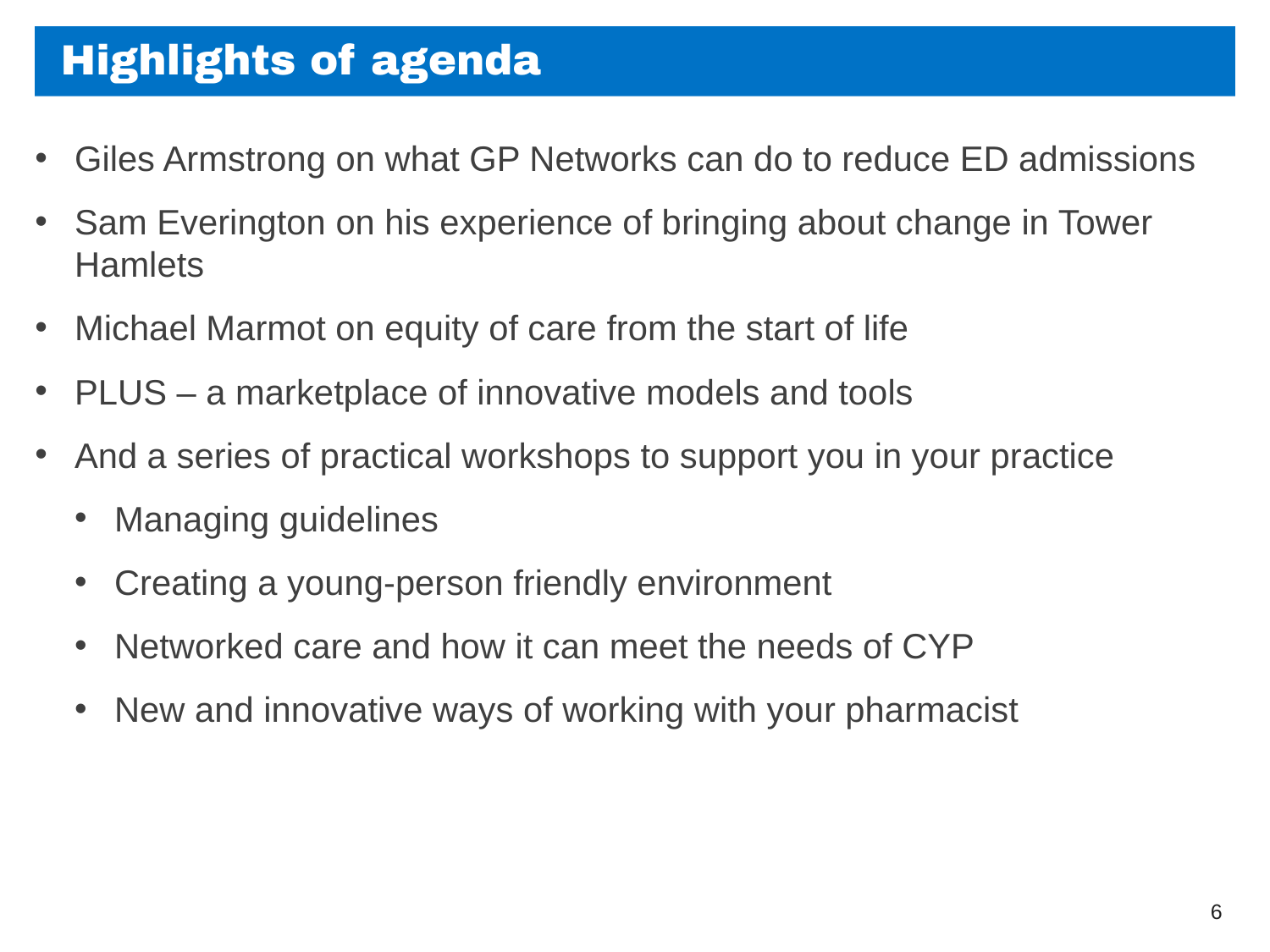

# Highlights of agenda
Giles Armstrong on what GP Networks can do to reduce ED admissions
Sam Everington on his experience of bringing about change in Tower Hamlets
Michael Marmot on equity of care from the start of life
PLUS – a marketplace of innovative models and tools
And a series of practical workshops to support you in your practice
Managing guidelines
Creating a young-person friendly environment
Networked care and how it can meet the needs of CYP
New and innovative ways of working with your pharmacist

6